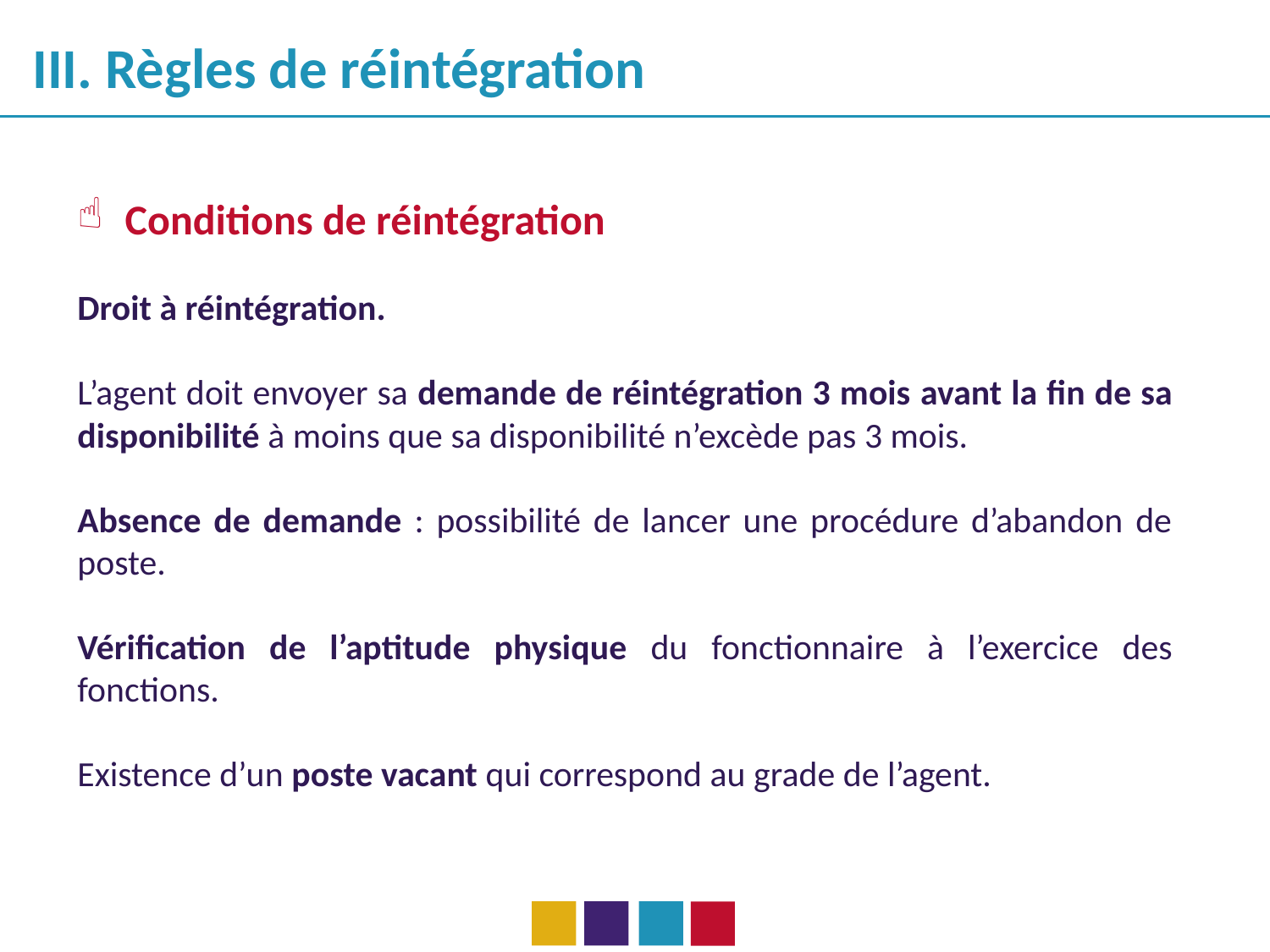

III. Règles de réintégration

Conditions de réintégration

Droit à réintégration.

L’agent doit envoyer sa demande de réintégration 3 mois avant la fin de sa disponibilité à moins que sa disponibilité n’excède pas 3 mois.

Absence de demande : possibilité de lancer une procédure d’abandon de poste.

Vérification de l’aptitude physique du fonctionnaire à l’exercice des fonctions.

Existence d’un poste vacant qui correspond au grade de l’agent.